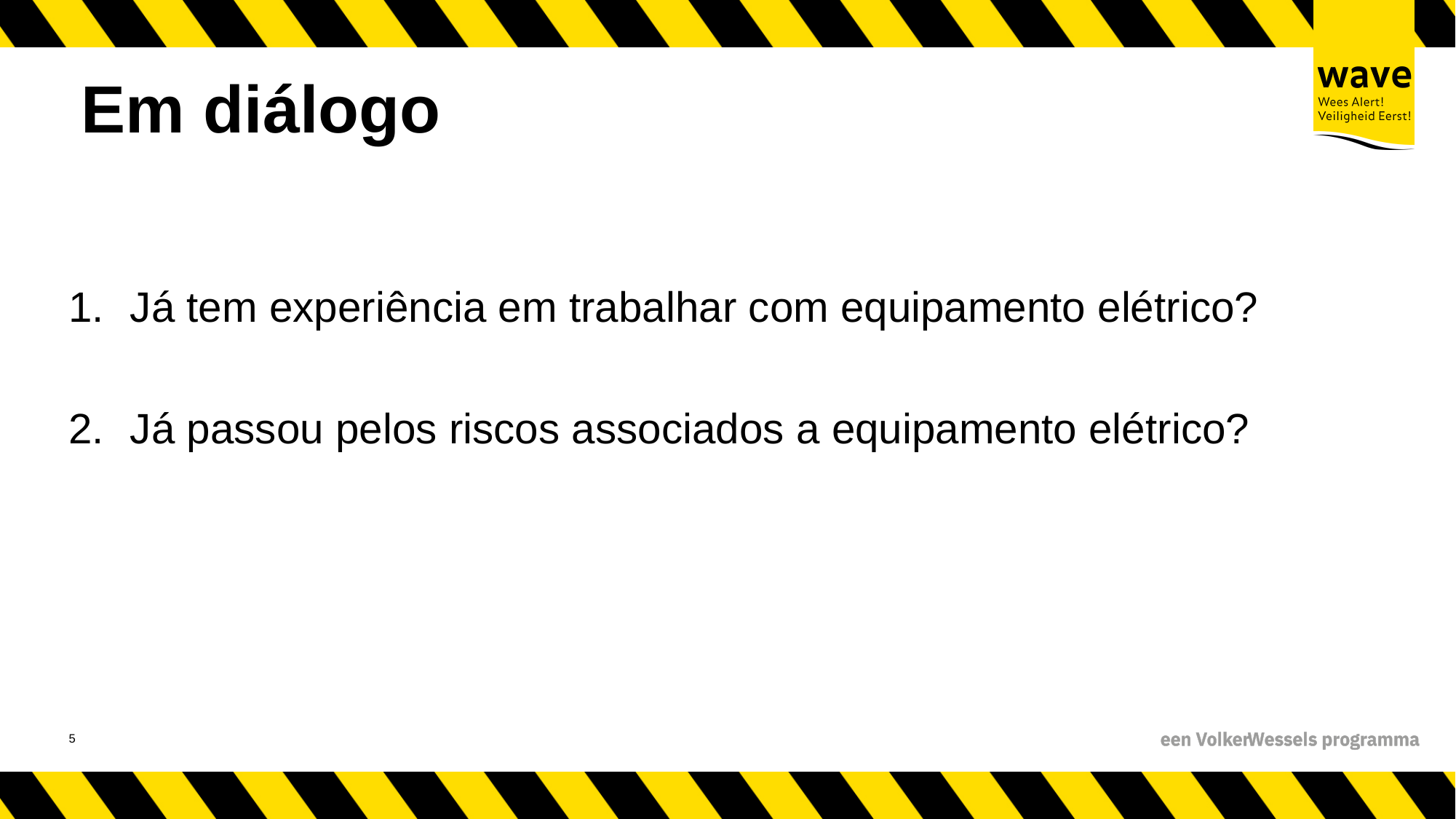

# Em diálogo

Já tem experiência em trabalhar com equipamento elétrico?

Já passou pelos riscos associados a equipamento elétrico?
5